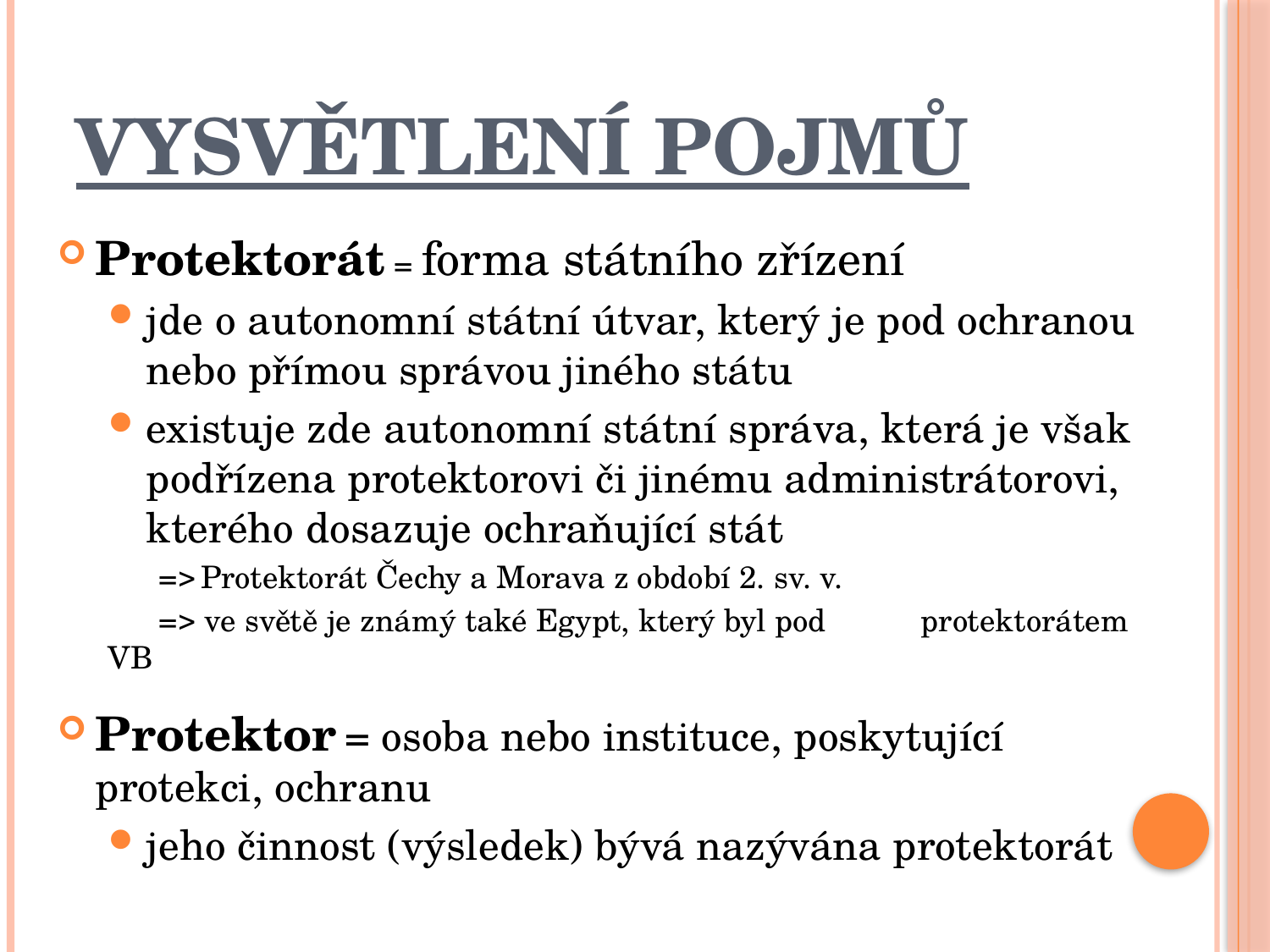

# Vysvětlení pojmů
Protektorát = forma státního zřízení
jde o autonomní státní útvar, který je pod ochranou nebo přímou správou jiného státu
existuje zde autonomní státní správa, která je však podřízena protektorovi či jinému administrátorovi, kterého dosazuje ochraňující stát
	=> Protektorát Čechy a Morava z období 2. sv. v.
	=> ve světě je známý také Egypt, který byl pod 		protektorátem VB

Protektor = osoba nebo instituce, poskytující protekci, ochranu
jeho činnost (výsledek) bývá nazývána protektorát